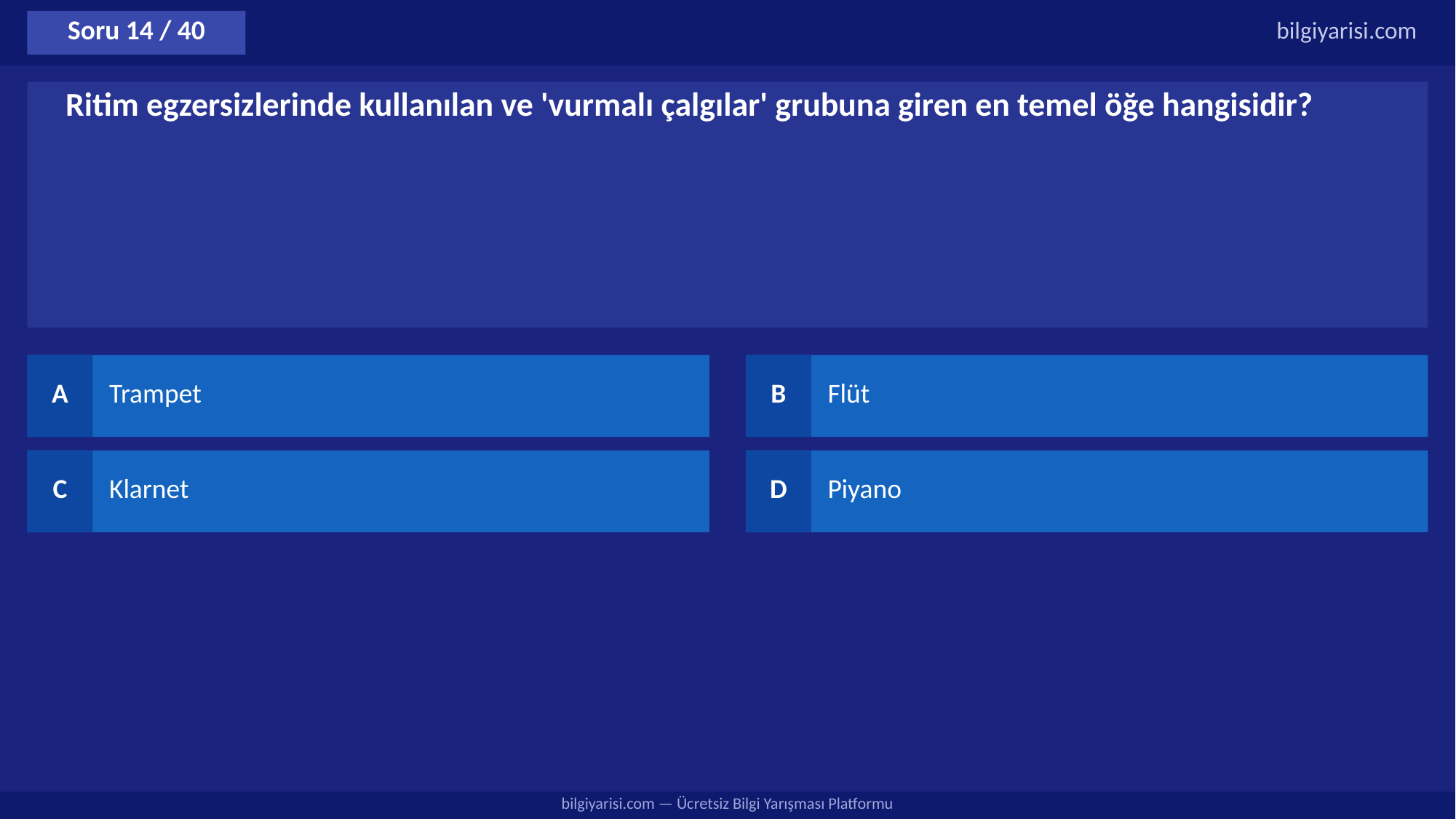

Soru 14 / 40
bilgiyarisi.com

Ritim egzersizlerinde kullanılan ve 'vurmalı çalgılar' grubuna giren en temel öğe hangisidir?

A
Trampet

B
Flüt

C
Klarnet

D
Piyano
bilgiyarisi.com — Ücretsiz Bilgi Yarışması Platformu